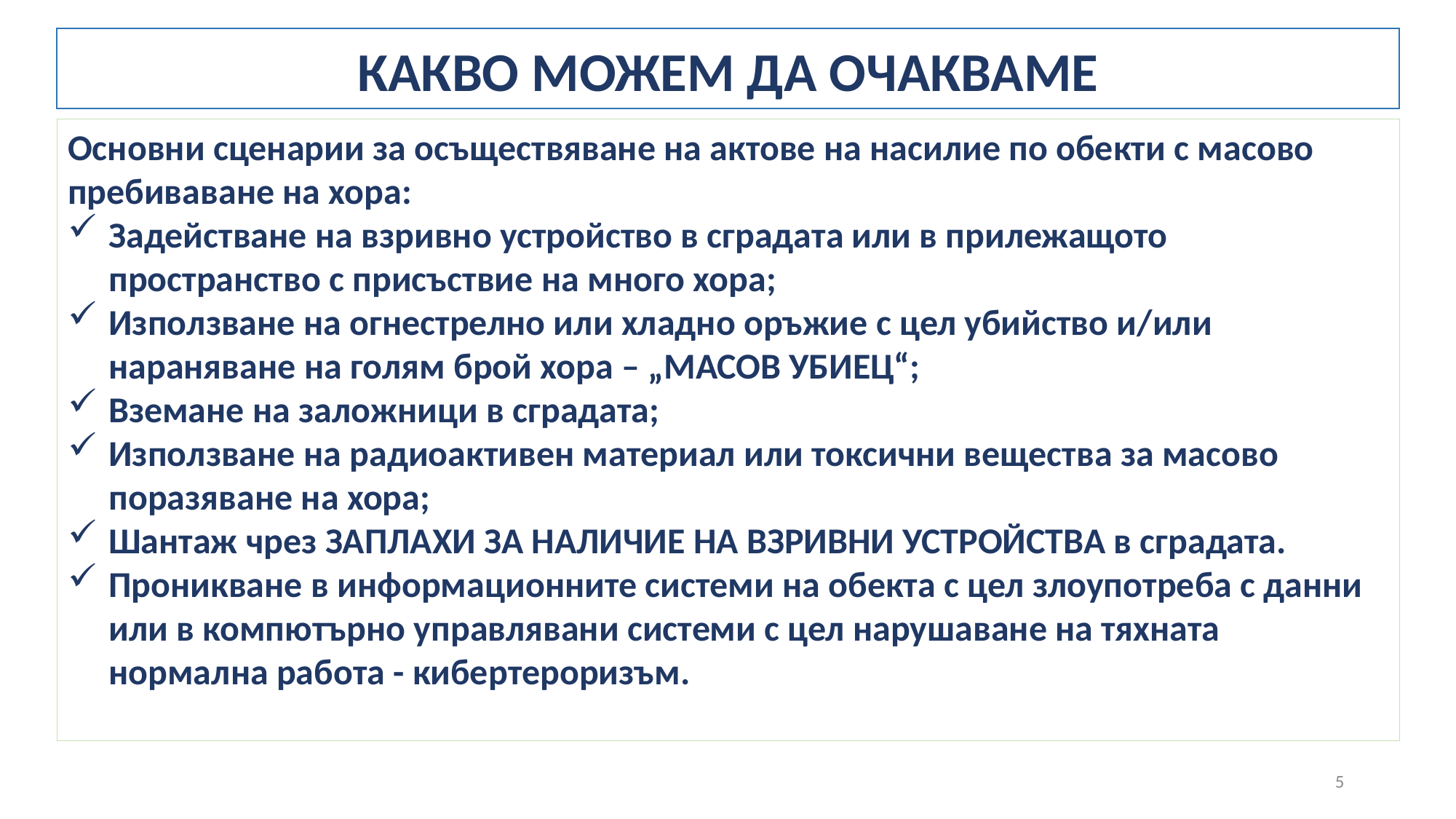

# КАКВО МОЖЕМ ДА ОЧАКВАМЕ
Основни сценарии за осъществяване на актове на насилие по обекти с масово пребиваване на хора:
Задействане на взривно устройство в сградата или в прилежащото пространство с присъствие на много хора;
Използване на огнестрелно или хладно оръжие с цел убийство и/или нараняване на голям брой хора – „МАСОВ УБИЕЦ“;
Вземане на заложници в сградата;
Използване на радиоактивен материал или токсични вещества за масово поразяване на хора;
Шантаж чрез Заплахи за наличие на взривни устройства в сградата.
Проникване в информационните системи на обекта с цел злоупотреба с данни или в компютърно управлявани системи с цел нарушаване на тяхната нормална работа - кибертероризъм.

5